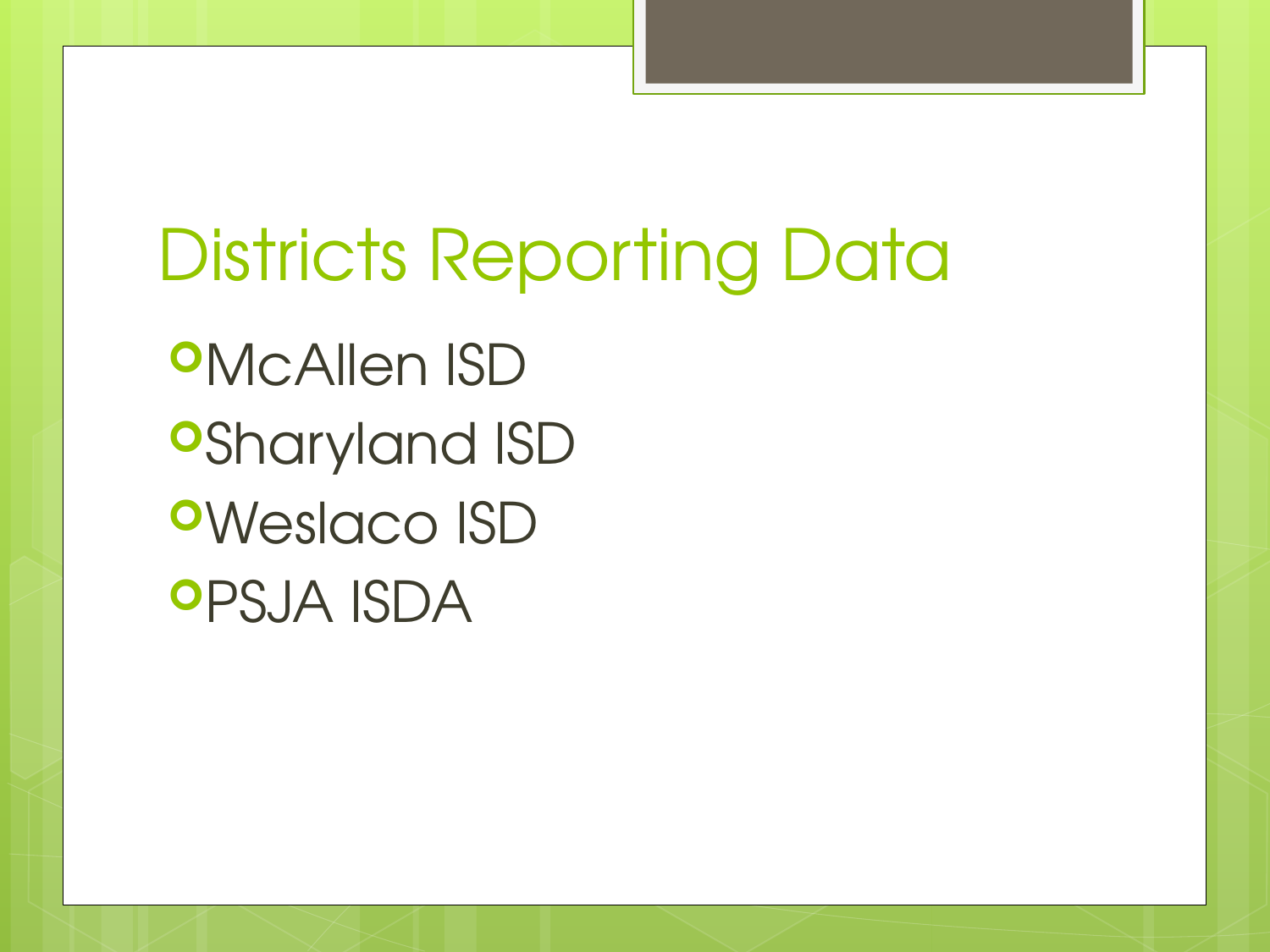

# Districts Reporting Data
McAllen ISD
Sharyland ISD
Weslaco ISD
PSJA ISDA